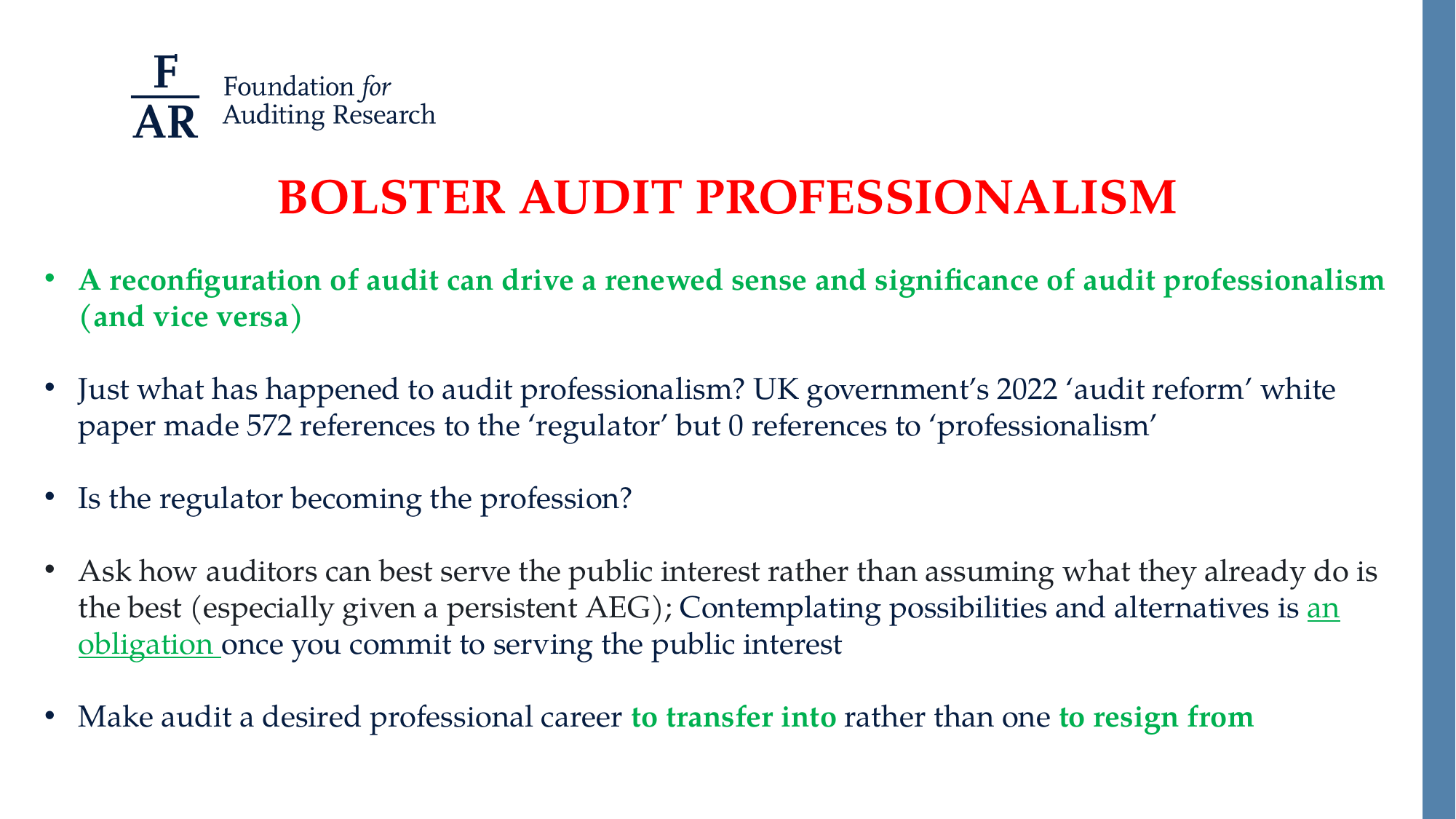

BOLSTER AUDIT PROFESSIONALISM

A reconfiguration of audit can drive a renewed sense and significance of audit professionalism (and vice versa)

Just what has happened to audit professionalism? UK government’s 2022 ‘audit reform’ white paper made 572 references to the ‘regulator’ but 0 references to ‘professionalism’

Is the regulator becoming the profession?

Ask how auditors can best serve the public interest rather than assuming what they already do is the best (especially given a persistent AEG); Contemplating possibilities and alternatives is an obligation once you commit to serving the public interest

Make audit a desired professional career to transfer into rather than one to resign from